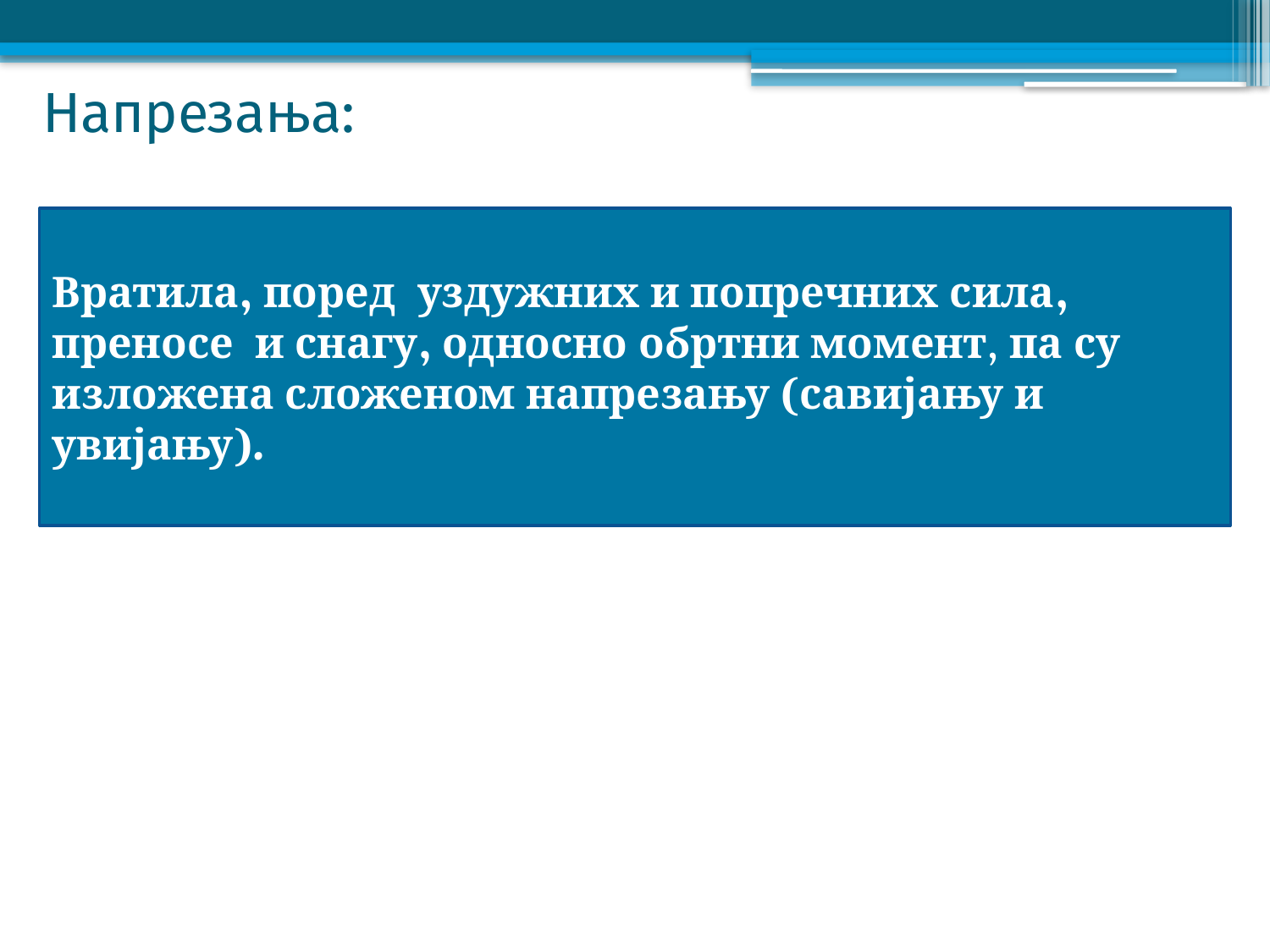

# Напрезања:
Вратила, поред  уздужних и попречних сила, преносе  и снагу, односно обртни момент, па су изложена сложеном напрезању (савијању и увијању).